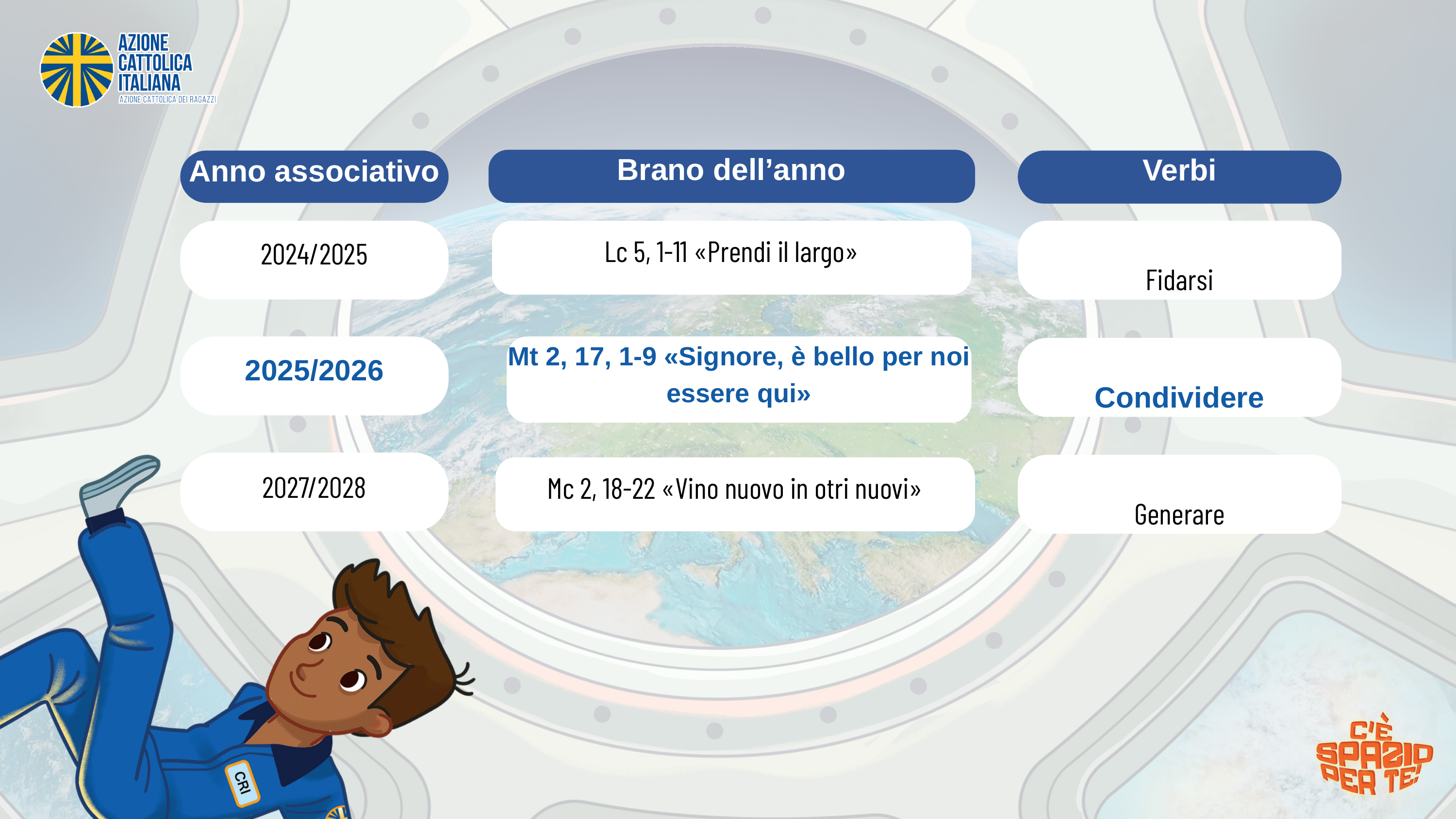

Brano dell’anno

Anno associativo

Verbi

2024/2025

Lc 5, 1-11 «Prendi il largo»

Fidarsi

2025/2026

Mt 2, 17, 1-9 «Signore, è bello per noi essere qui»

Condividere

2027/2028

Generare

Mc 2, 18-22 «Vino nuovo in otri nuovi»